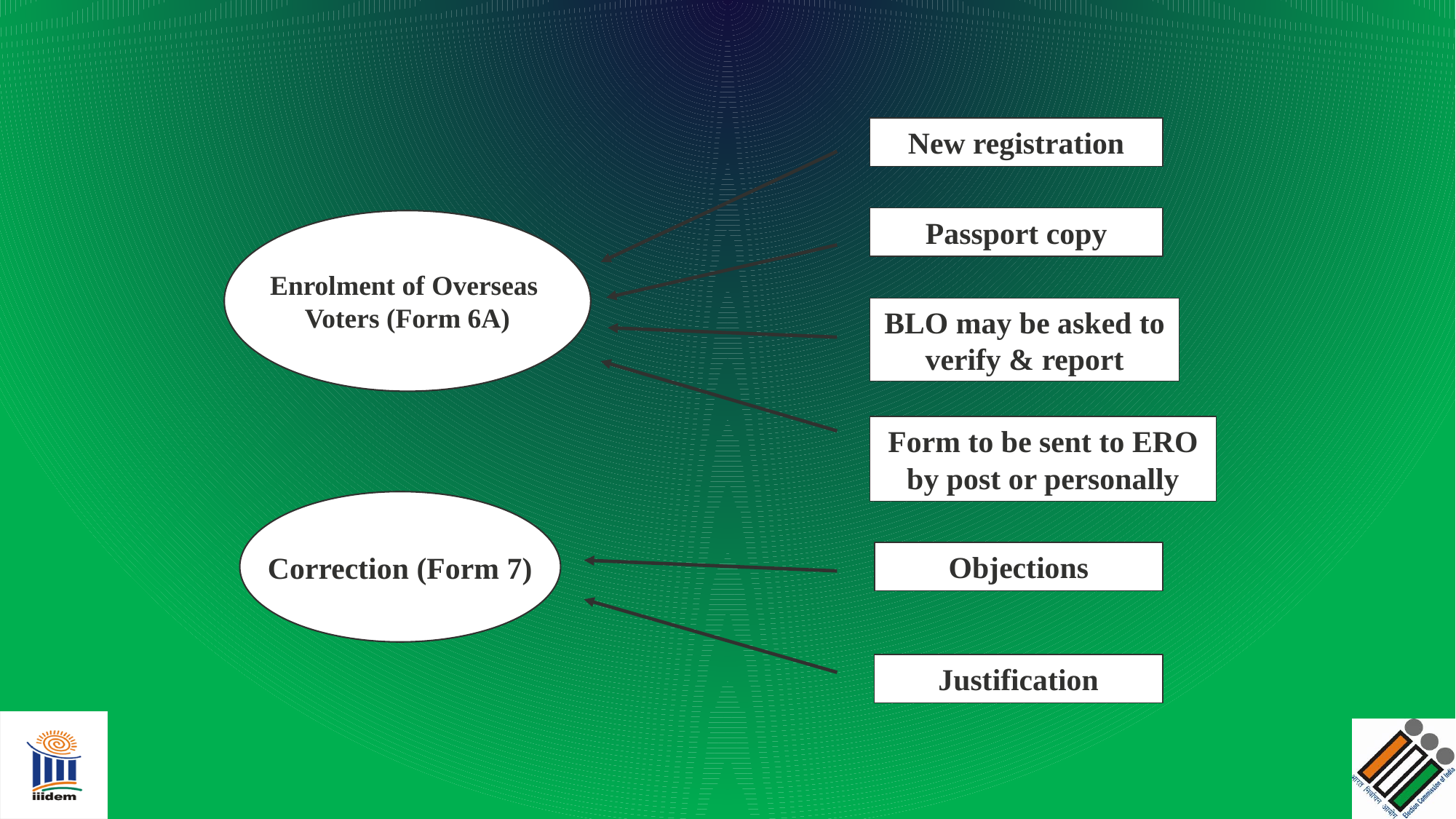

New registration

Passport copy
Enrolment of Overseas
Voters (Form 6A)

BLO may be asked to verify & report

Form to be sent to ERO by post or personally
Correction (Form 7)
Objections

Justification